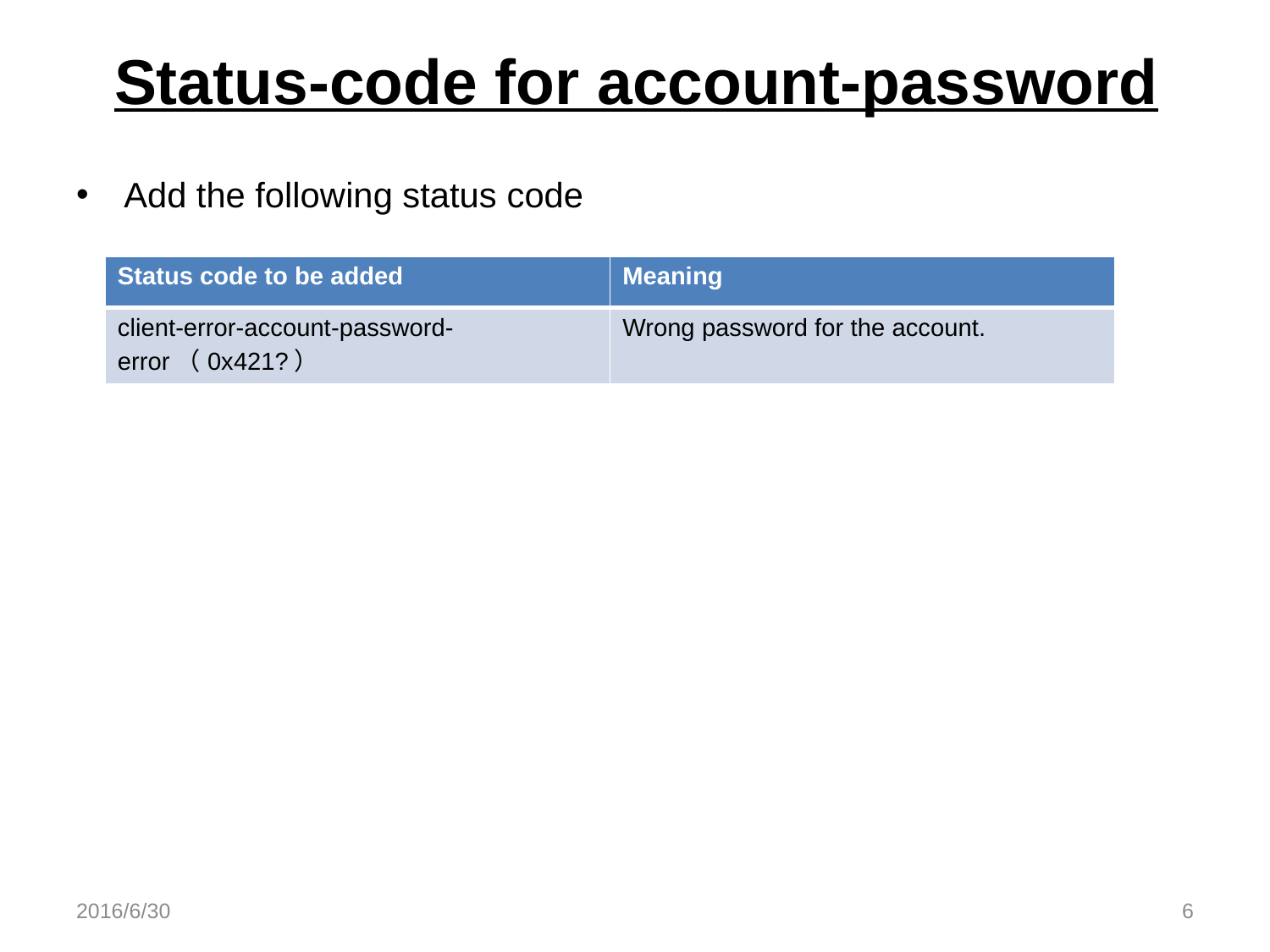

# Status-code for account-password
Add the following status code
| Status code to be added | Meaning |
| --- | --- |
| client-error-account-password-error（0x421?） | Wrong password for the account. |
2016/6/30
6